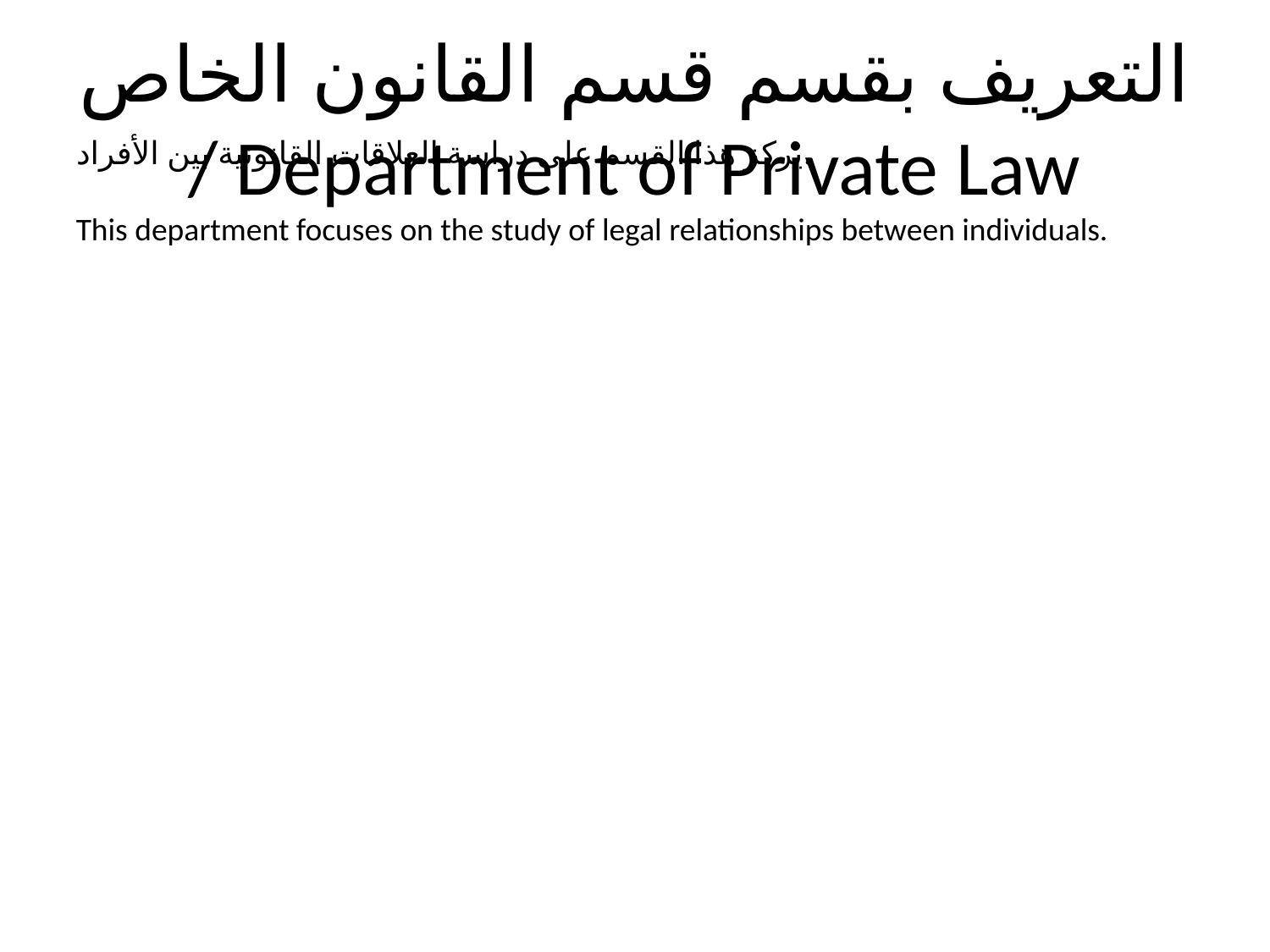

# التعريف بقسم قسم القانون الخاص / Department of Private Law
يركز هذا القسم على دراسة العلاقات القانونية بين الأفراد.

This department focuses on the study of legal relationships between individuals.